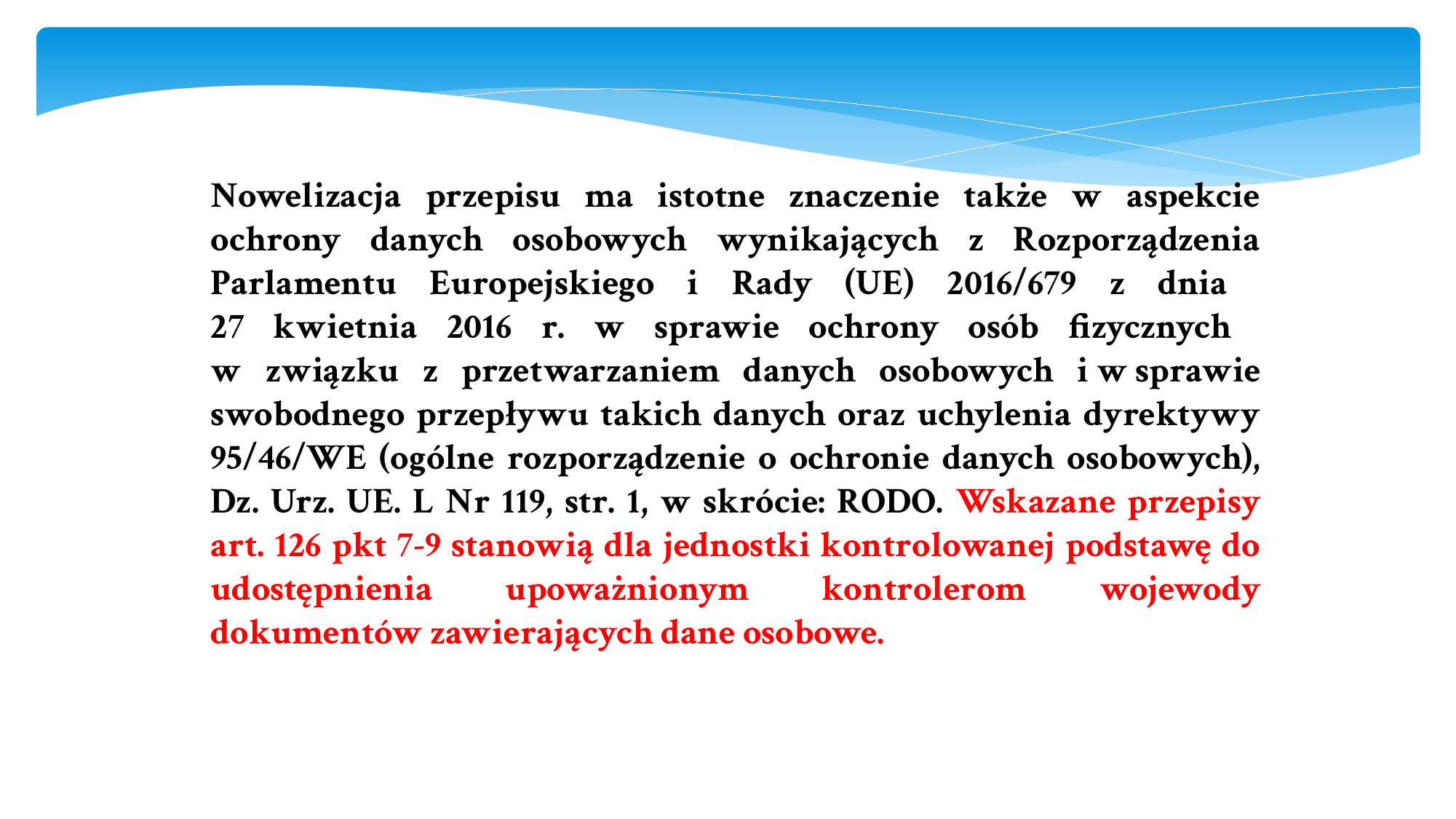

Nowelizacja przepisu ma istotne znaczenie także w aspekcie ochrony danych osobowych wynikających z Rozporządzenia Parlamentu Europejskiego i Rady (UE) 2016/679 z dnia
27 kwietnia 2016 r. w sprawie ochrony osób fizycznych
w związku z przetwarzaniem danych osobowych i w sprawie swobodnego przepływu takich danych oraz uchylenia dyrektywy 95/46/WE (ogólne rozporządzenie o ochronie danych osobowych), Dz. Urz. UE. L Nr 119, str. 1, w skrócie: RODO. Wskazane przepisy art. 126 pkt 7-9 stanowią dla jednostki kontrolowanej podstawę do udostępnienia upoważnionym kontrolerom wojewody dokumentów zawierających dane osobowe.